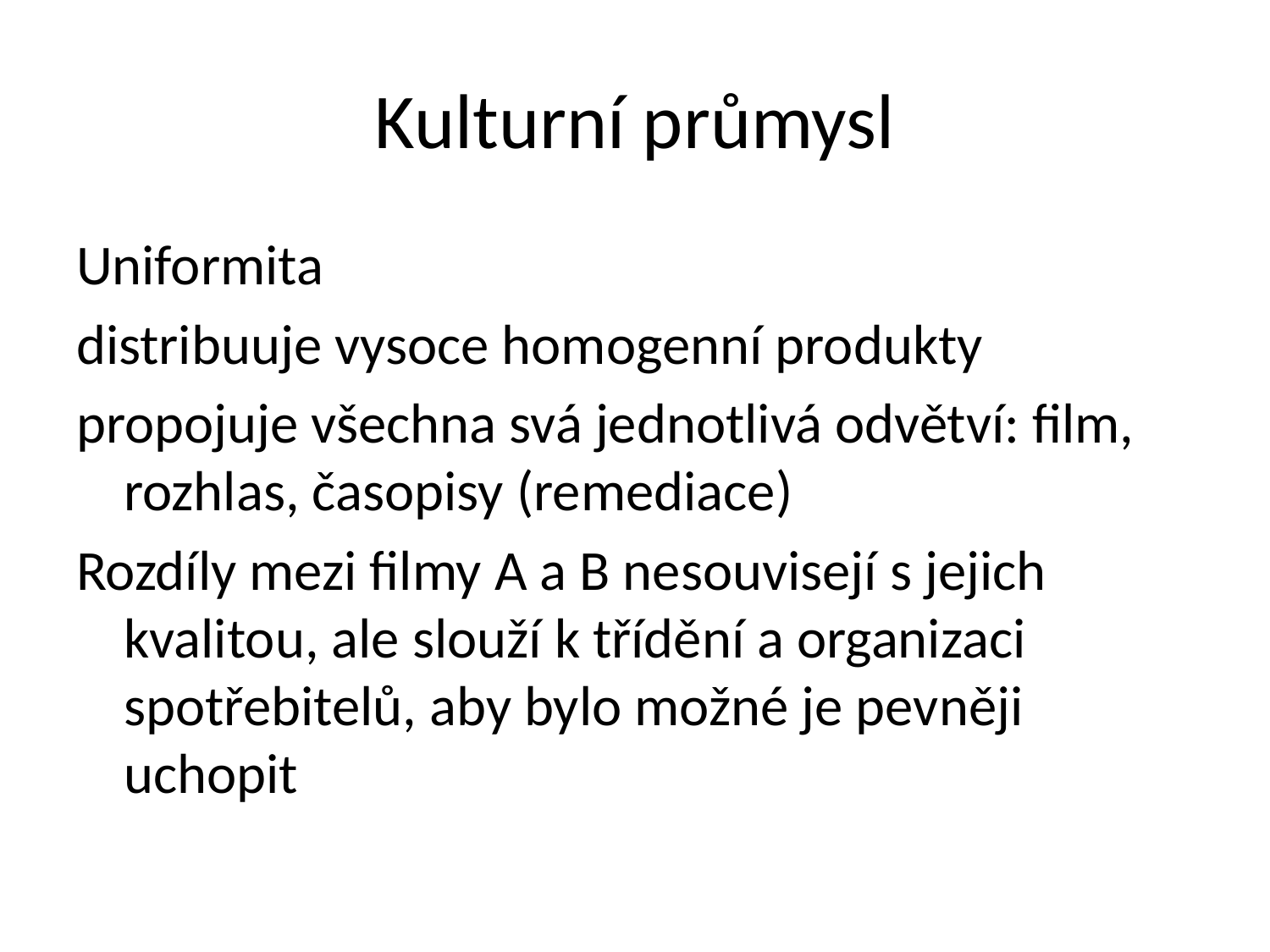

# Kulturní průmysl
Uniformita
distribuuje vysoce homogenní produkty
propojuje všechna svá jednotlivá odvětví: film, rozhlas, časopisy (remediace)
Rozdíly mezi filmy A a B nesouvisejí s jejich kvalitou, ale slouží k třídění a organizaci spotřebitelů, aby bylo možné je pevněji uchopit